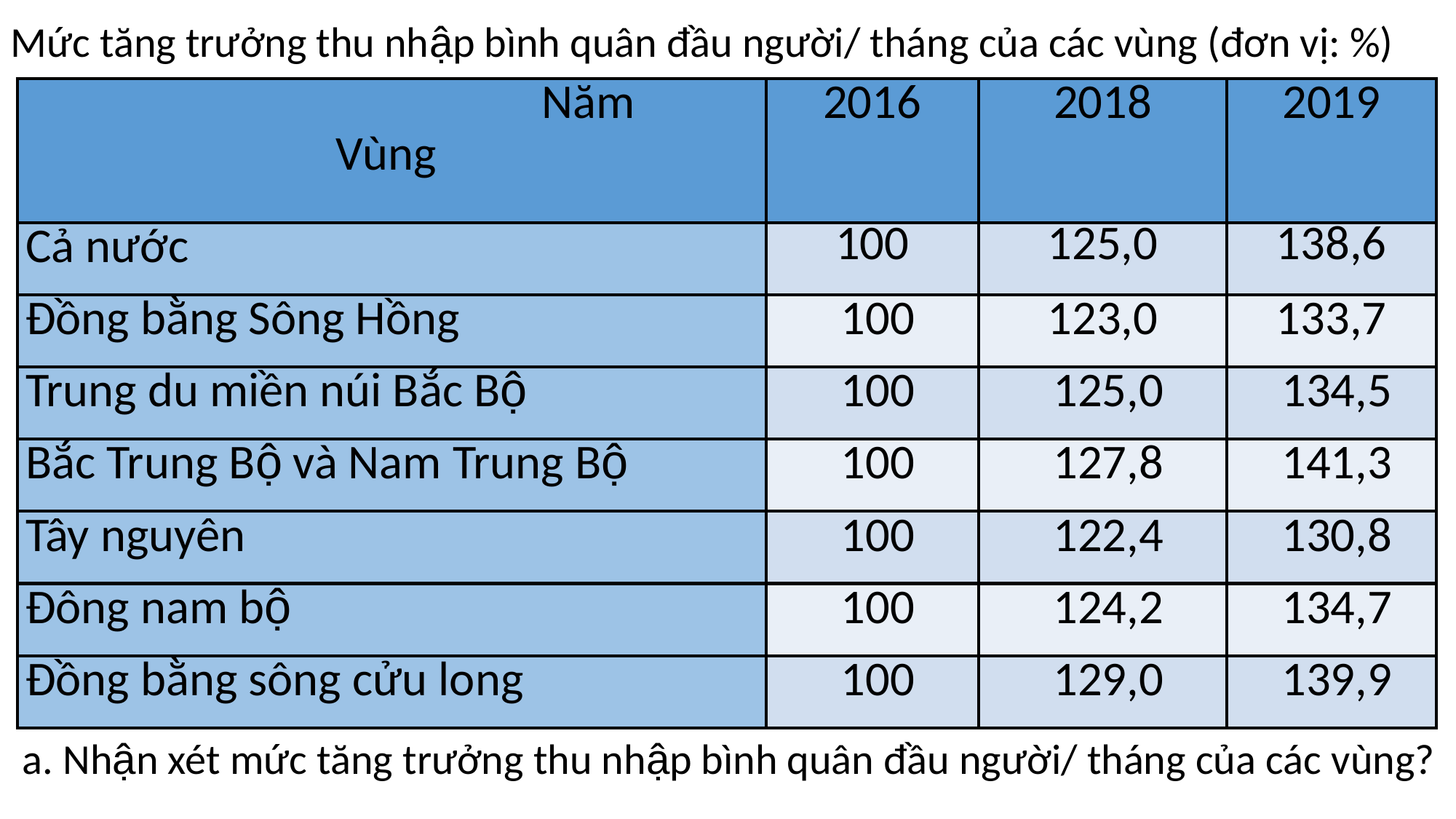

Mức tăng trưởng thu nhập bình quân đầu người/ tháng của các vùng (đơn vị: %)
| Năm Vùng | 2016 | 2018 | 2019 |
| --- | --- | --- | --- |
| Cả nước | 100 | 125,0 | 138,6 |
| Đồng bằng Sông Hồng | 100 | 123,0 | 133,7 |
| Trung du miền núi Bắc Bộ | 100 | 125,0 | 134,5 |
| Bắc Trung Bộ và Nam Trung Bộ | 100 | 127,8 | 141,3 |
| Tây nguyên | 100 | 122,4 | 130,8 |
| Đông nam bộ | 100 | 124,2 | 134,7 |
| Đồng bằng sông cửu long | 100 | 129,0 | 139,9 |
#

a. Nhận xét mức tăng trưởng thu nhập bình quân đầu người/ tháng của các vùng?